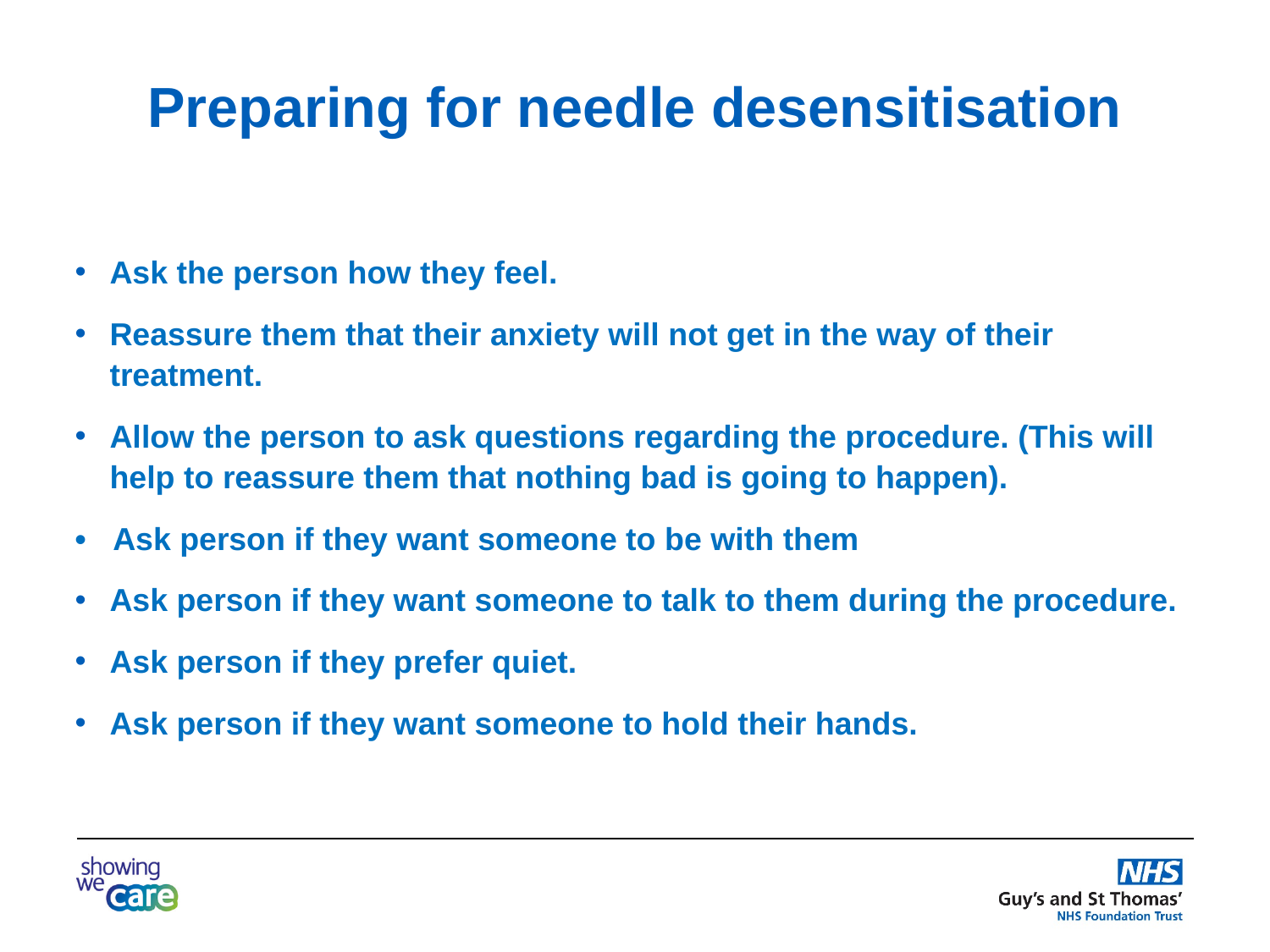

# Preparing for needle desensitisation
Ask the person how they feel.
Reassure them that their anxiety will not get in the way of their treatment.
Allow the person to ask questions regarding the procedure. (This will help to reassure them that nothing bad is going to happen).
•   Ask person if they want someone to be with them
Ask person if they want someone to talk to them during the procedure.
Ask person if they prefer quiet.
Ask person if they want someone to hold their hands.